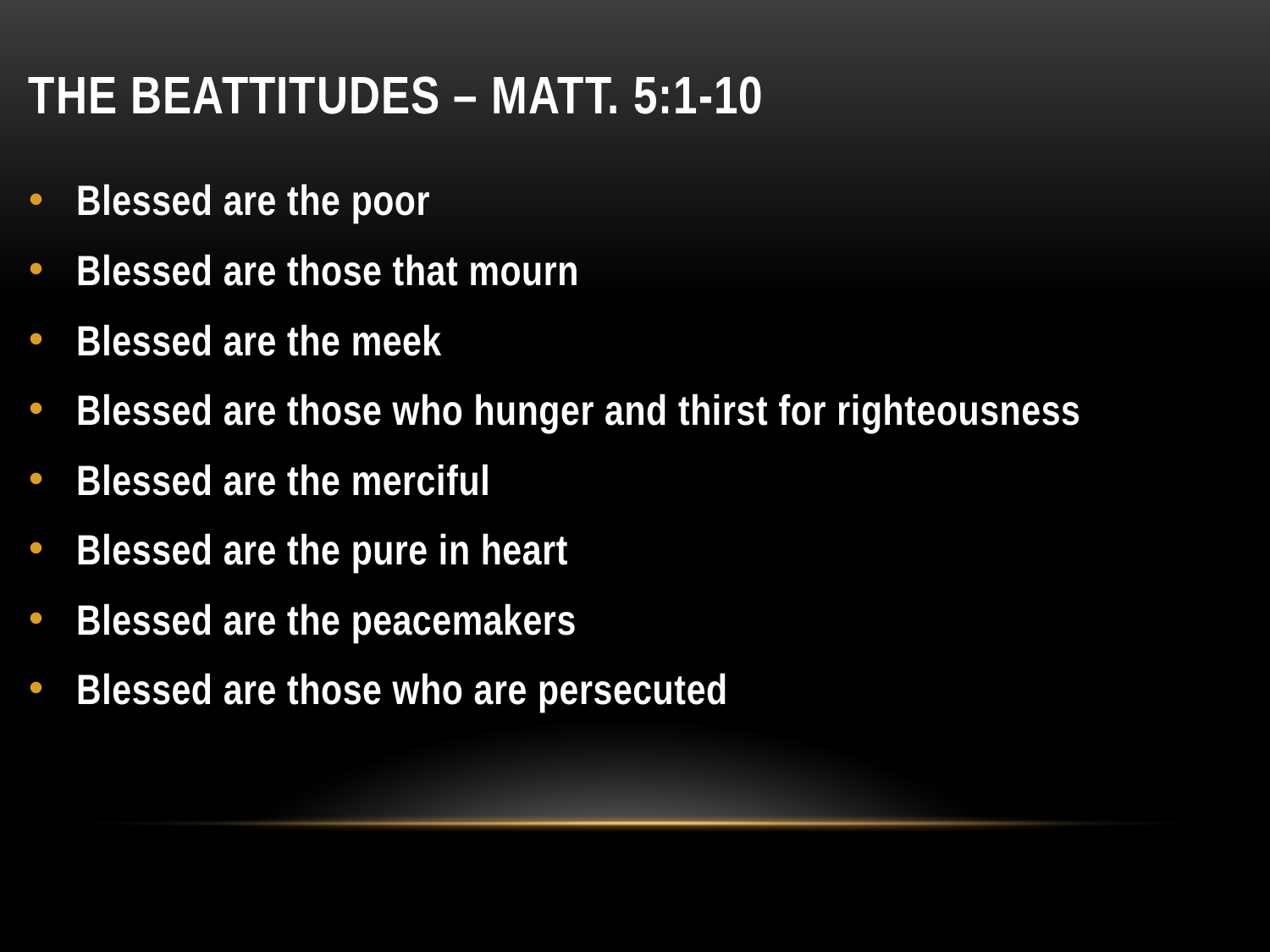

# the beattitudes – Matt. 5:1-10
Blessed are the poor
Blessed are those that mourn
Blessed are the meek
Blessed are those who hunger and thirst for righteousness
Blessed are the merciful
Blessed are the pure in heart
Blessed are the peacemakers
Blessed are those who are persecuted